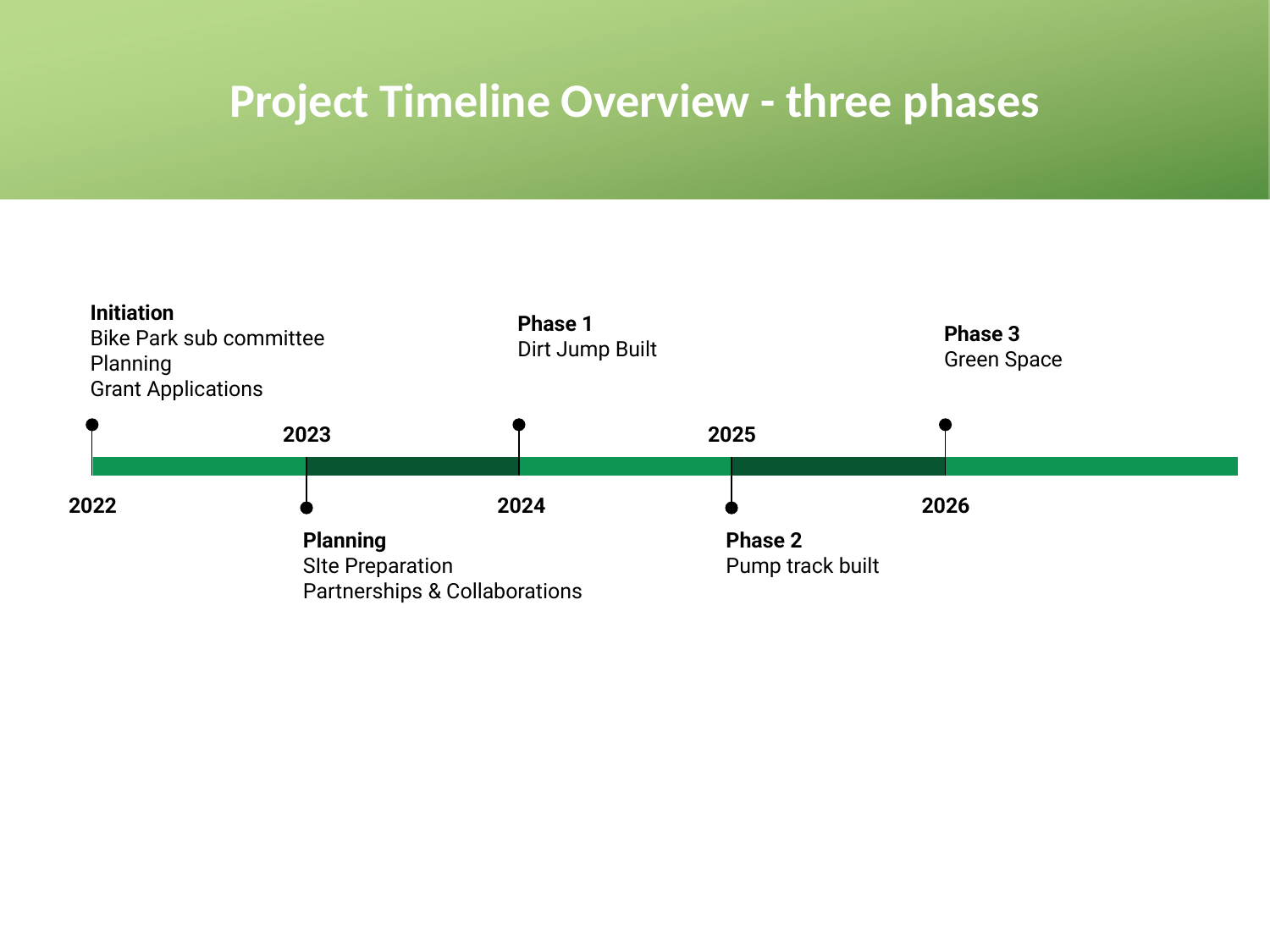

# Project Timeline Overview - three phases
Initiation
Bike Park sub committee
Planning
Grant Applications

2022
Phase 1
Dirt Jump Built

2024
Phase 3
Green Space

2026
2023

Planning
SIte Preparation
Partnerships & Collaborations
2025

Phase 2
Pump track built